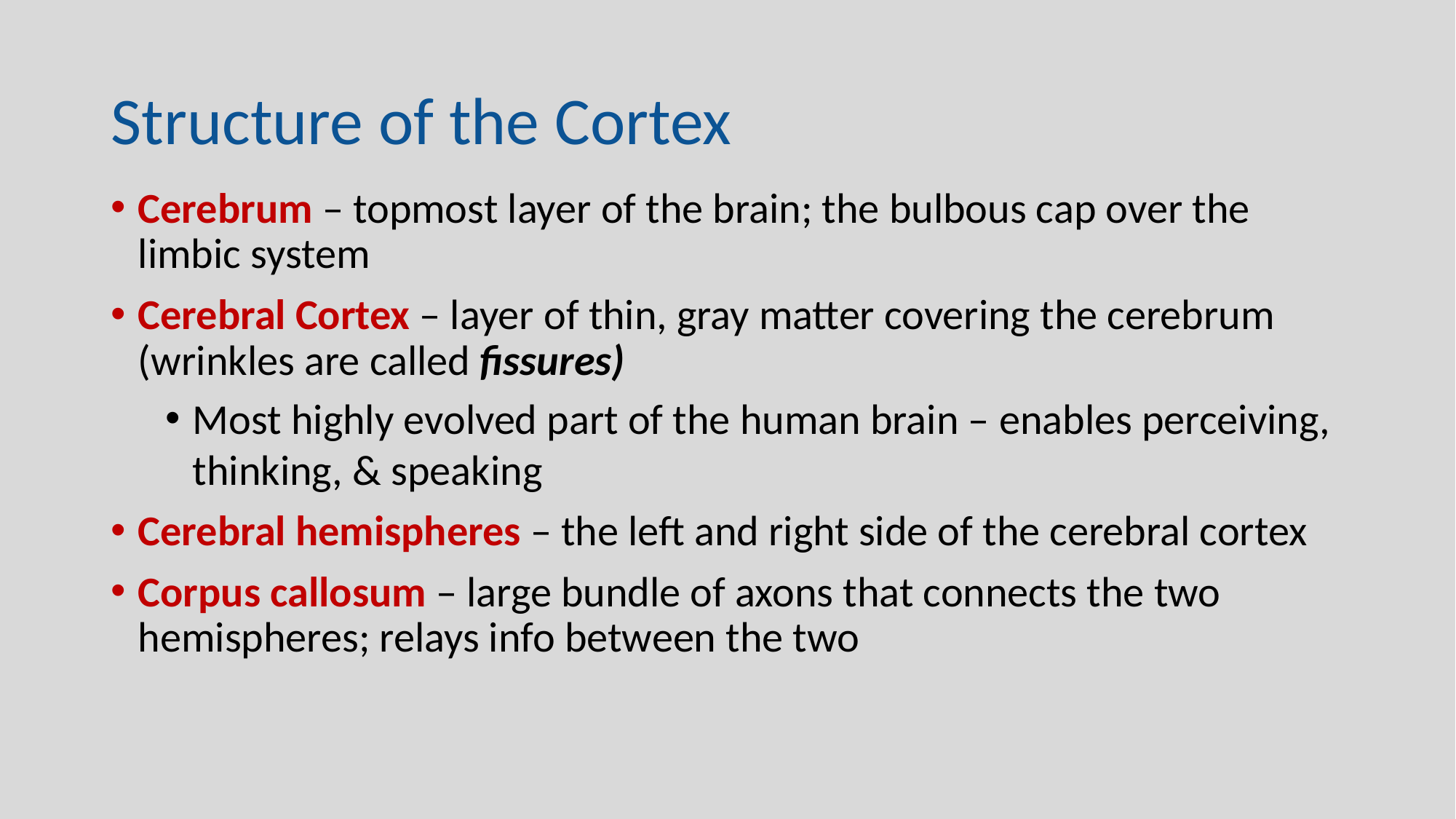

# Structure of the Cortex
Cerebrum – topmost layer of the brain; the bulbous cap over the limbic system
Cerebral Cortex – layer of thin, gray matter covering the cerebrum (wrinkles are called fissures)
Most highly evolved part of the human brain – enables perceiving, thinking, & speaking
Cerebral hemispheres – the left and right side of the cerebral cortex
Corpus callosum – large bundle of axons that connects the two hemispheres; relays info between the two